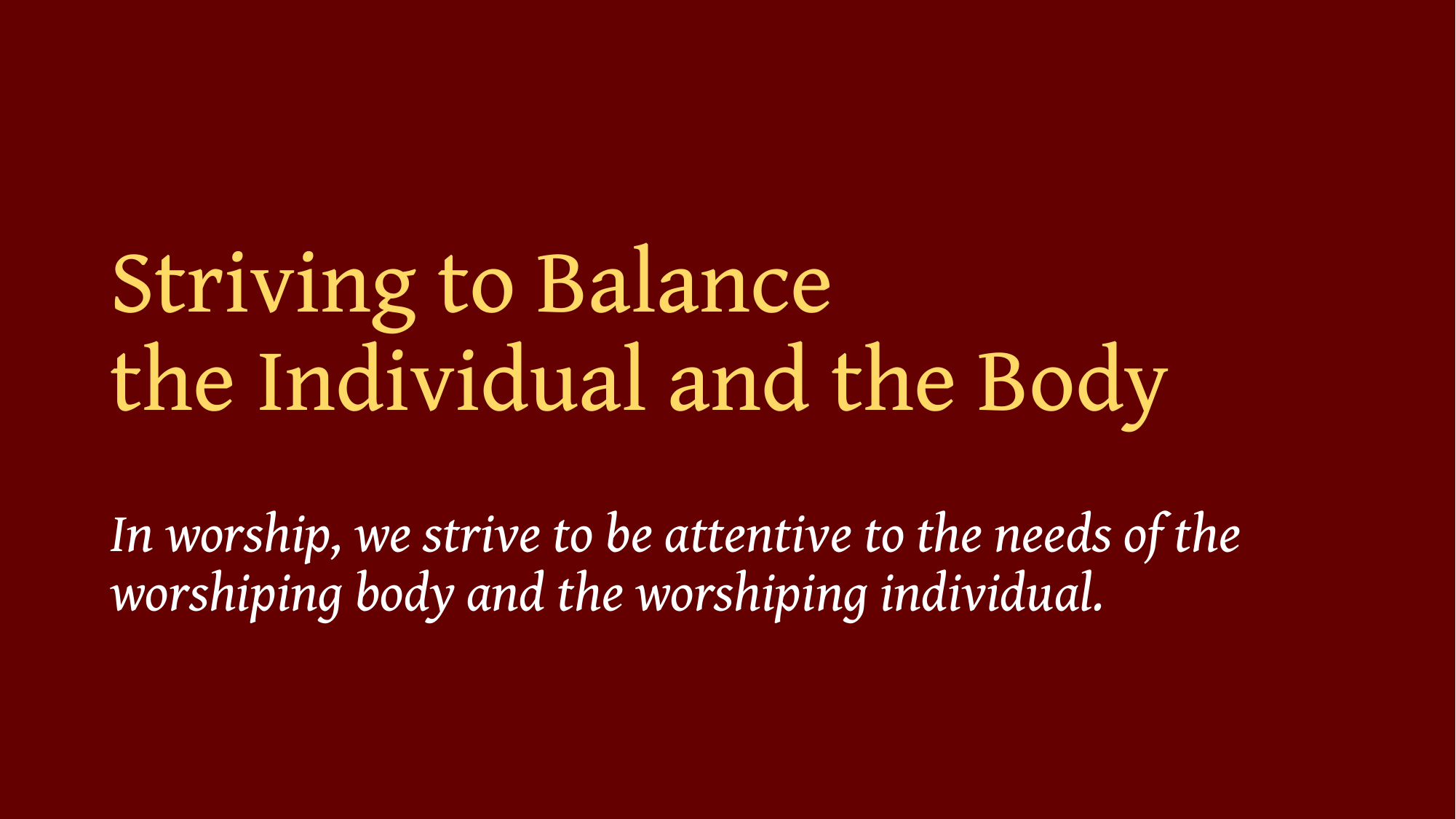

# Striving to Balance the Individual and the Body
In worship, we strive to be attentive to the needs of the worshiping body and the worshiping individual.